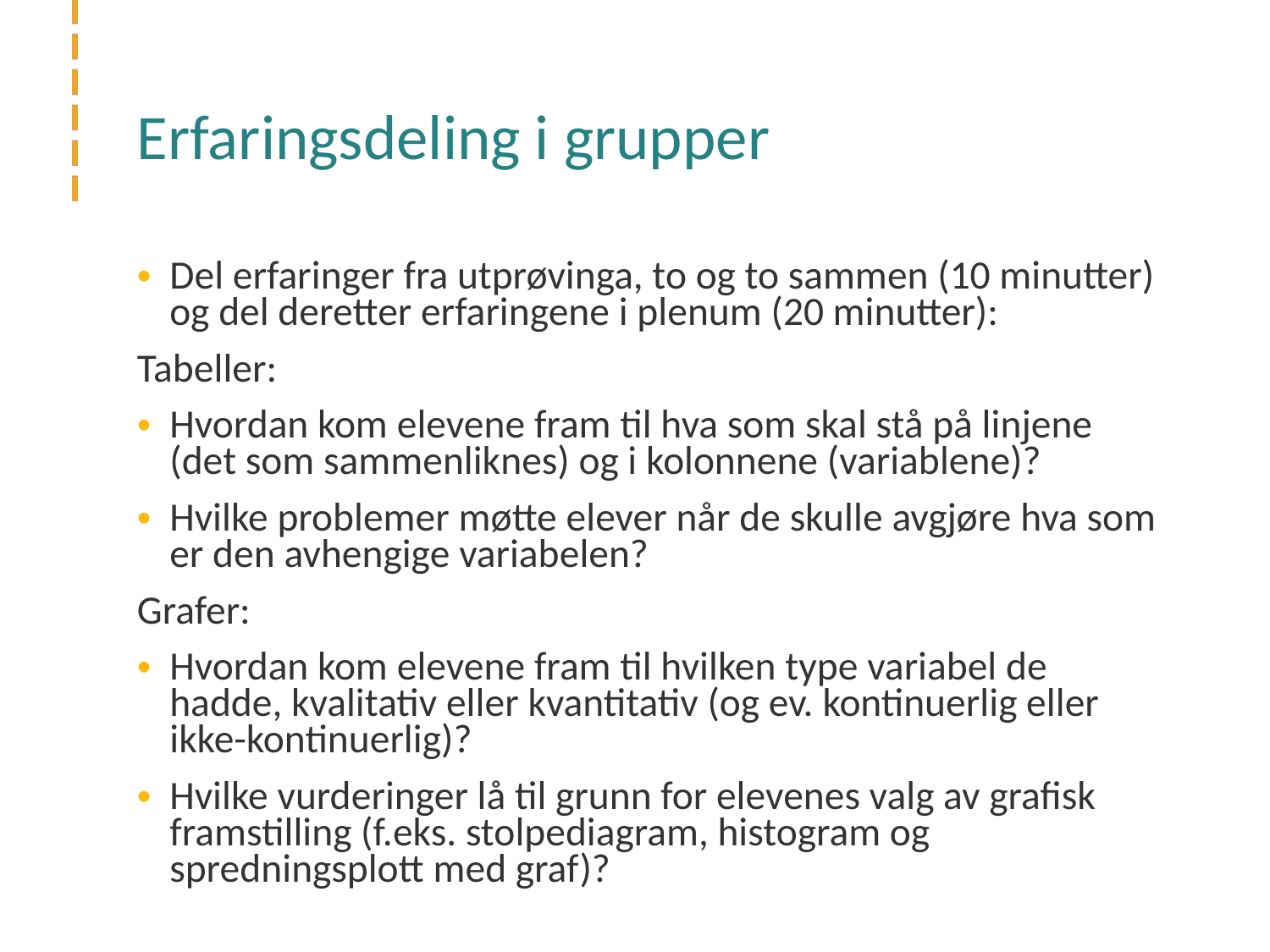

# Erfaringsdeling i grupper
Del erfaringer fra utprøvinga, to og to sammen (10 minutter) og del deretter erfaringene i plenum (20 minutter):
Tabeller:
Hvordan kom elevene fram til hva som skal stå på linjene (det som sammenliknes) og i kolonnene (variablene)?
Hvilke problemer møtte elever når de skulle avgjøre hva som er den avhengige variabelen?
Grafer:
Hvordan kom elevene fram til hvilken type variabel de hadde, kvalitativ eller kvantitativ (og ev. kontinuerlig eller ikke-kontinuerlig)?
Hvilke vurderinger lå til grunn for elevenes valg av grafisk framstilling (f.eks. stolpediagram, histogram og spredningsplott med graf)?